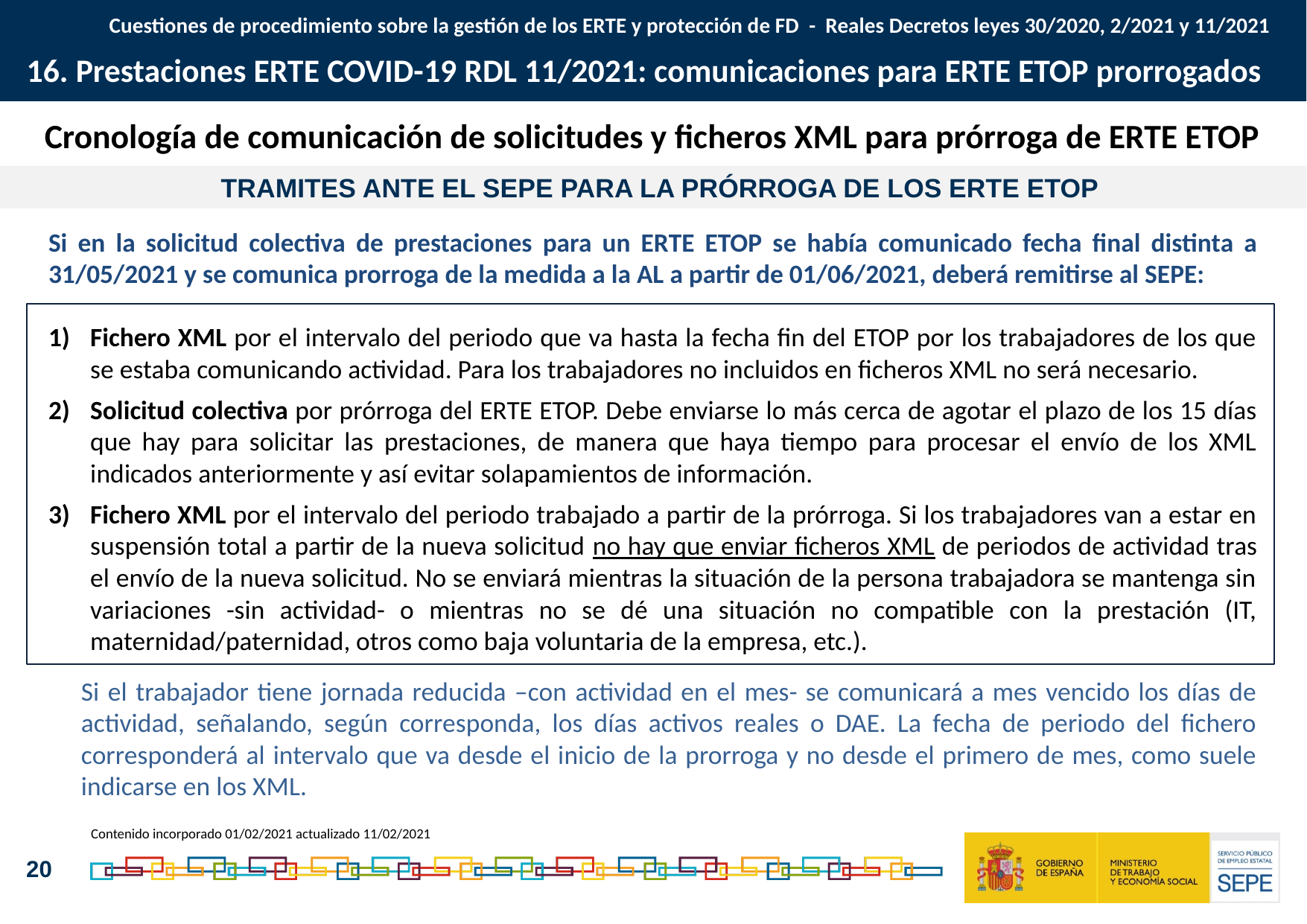

Cuestiones de procedimiento sobre la gestión de los ERTE y protección de FD  -  Reales Decretos leyes 30/2020, 2/2021 y 11/2021
16. Prestaciones ERTE COVID-19 RDL 11/2021: comunicaciones para ERTE ETOP prorrogados
Cronología de comunicación de solicitudes y ficheros XML para prórroga de ERTE ETOP
TRAMITES ANTE EL SEPE PARA LA PRÓRROGA DE LOS ERTE ETOP
Si en la solicitud colectiva de prestaciones para un ERTE ETOP se había comunicado fecha final distinta a 31/05/2021 y se comunica prorroga de la medida a la AL a partir de 01/06/2021, deberá remitirse al SEPE:

Fichero XML por el intervalo del periodo que va hasta la fecha fin del ETOP por los trabajadores de los que se estaba comunicando actividad. Para los trabajadores no incluidos en ficheros XML no será necesario.
Solicitud colectiva por prórroga del ERTE ETOP. Debe enviarse lo más cerca de agotar el plazo de los 15 días que hay para solicitar las prestaciones, de manera que haya tiempo para procesar el envío de los XML indicados anteriormente y así evitar solapamientos de información.
Fichero XML por el intervalo del periodo trabajado a partir de la prórroga. Si los trabajadores van a estar en suspensión total a partir de la nueva solicitud no hay que enviar ficheros XML de periodos de actividad tras el envío de la nueva solicitud. No se enviará mientras la situación de la persona trabajadora se mantenga sin variaciones -sin actividad- o mientras no se dé una situación no compatible con la prestación (IT, maternidad/paternidad, otros como baja voluntaria de la empresa, etc.).
Si el trabajador tiene jornada reducida –con actividad en el mes- se comunicará a mes vencido los días de actividad, señalando, según corresponda, los días activos reales o DAE. La fecha de periodo del fichero corresponderá al intervalo que va desde el inicio de la prorroga y no desde el primero de mes, como suele indicarse en los XML.

Contenido incorporado 01/02/2021 actualizado 11/02/2021
20